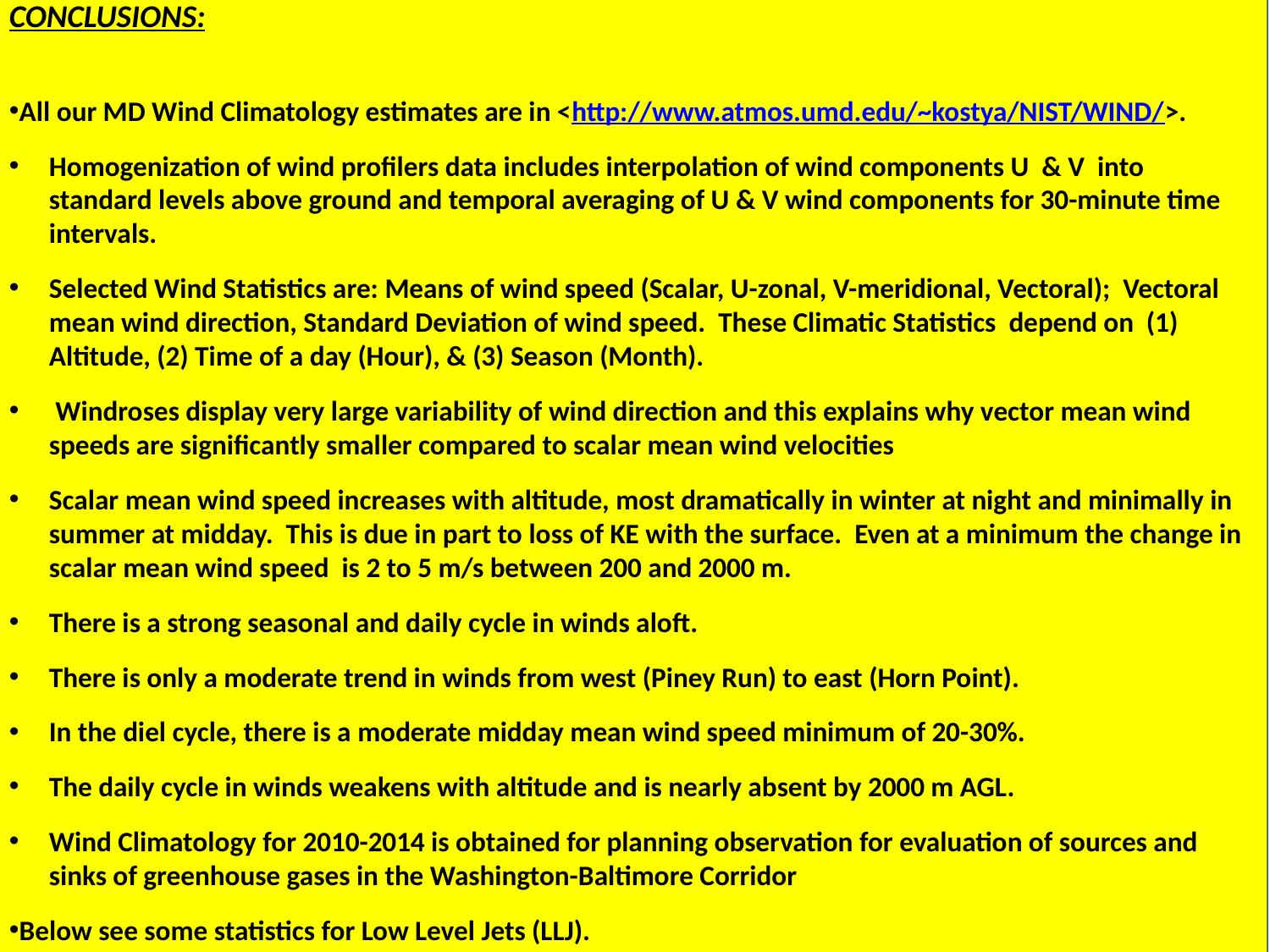

CONCLUSIONS:

All our MD Wind Climatology estimates are in <http://www.atmos.umd.edu/~kostya/NIST/WIND/>.
Homogenization of wind profilers data includes interpolation of wind components U  & V  into standard levels above ground and temporal averaging of U & V wind components for 30-minute time intervals.
Selected Wind Statistics are: Means of wind speed (Scalar, U-zonal, V-meridional, Vectoral);  Vectoral mean wind direction, Standard Deviation of wind speed.  These Climatic Statistics  depend on  (1) Altitude, (2) Time of a day (Hour), & (3) Season (Month).
 Windroses display very large variability of wind direction and this explains why vector mean wind speeds are significantly smaller compared to scalar mean wind velocities
Scalar mean wind speed increases with altitude, most dramatically in winter at night and minimally in summer at midday.  This is due in part to loss of KE with the surface.  Even at a minimum the change in scalar mean wind speed  is 2 to 5 m/s between 200 and 2000 m.
There is a strong seasonal and daily cycle in winds aloft.
There is only a moderate trend in winds from west (Piney Run) to east (Horn Point).
In the diel cycle, there is a moderate midday mean wind speed minimum of 20-30%.
The daily cycle in winds weakens with altitude and is nearly absent by 2000 m AGL.
Wind Climatology for 2010-2014 is obtained for planning observation for evaluation of sources and sinks of greenhouse gases in the Washington-Baltimore Corridor
Below see some statistics for Low Level Jets (LLJ).